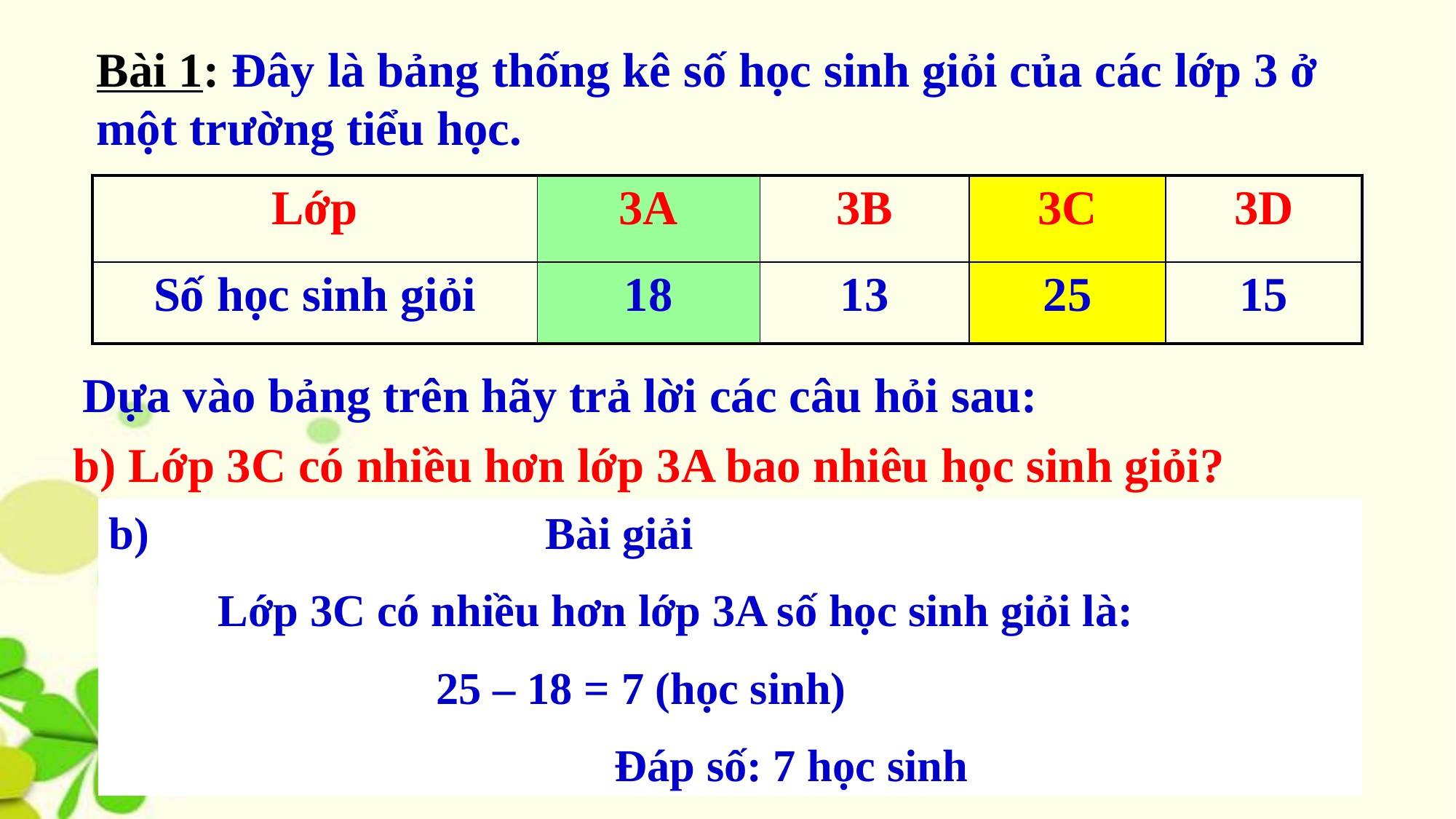

Bài 1: Đây là bảng thống kê số học sinh giỏi của các lớp 3 ở một trường tiểu học.
| Lớp | 3A | 3B | 3C | 3D |
| --- | --- | --- | --- | --- |
| Số học sinh giỏi | 18 | 13 | 25 | 15 |
Dựa vào bảng trên hãy trả lời các câu hỏi sau:
b) Lớp 3C có nhiều hơn lớp 3A bao nhiêu học sinh giỏi?
b) 				Bài giải
	Lớp 3C có nhiều hơn lớp 3A số học sinh giỏi là:
			25 – 18 = 7 (học sinh)
				      Đáp số: 7 học sinh